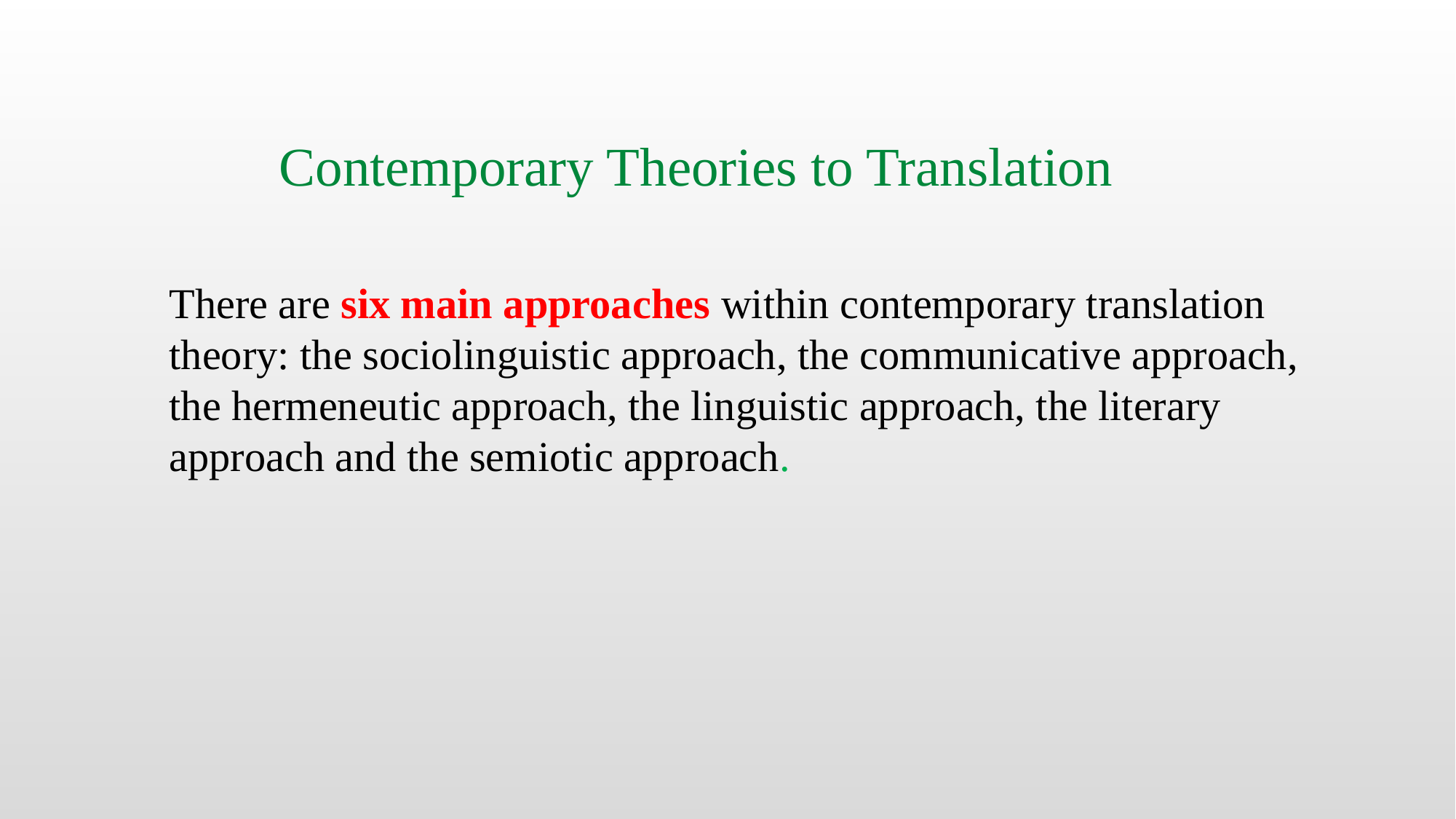

Contemporary Theories to Translation
There are six main approaches within contemporary translation theory: the sociolinguistic approach, the communicative approach, the hermeneutic approach, the linguistic approach, the literary approach and the semiotic approach.